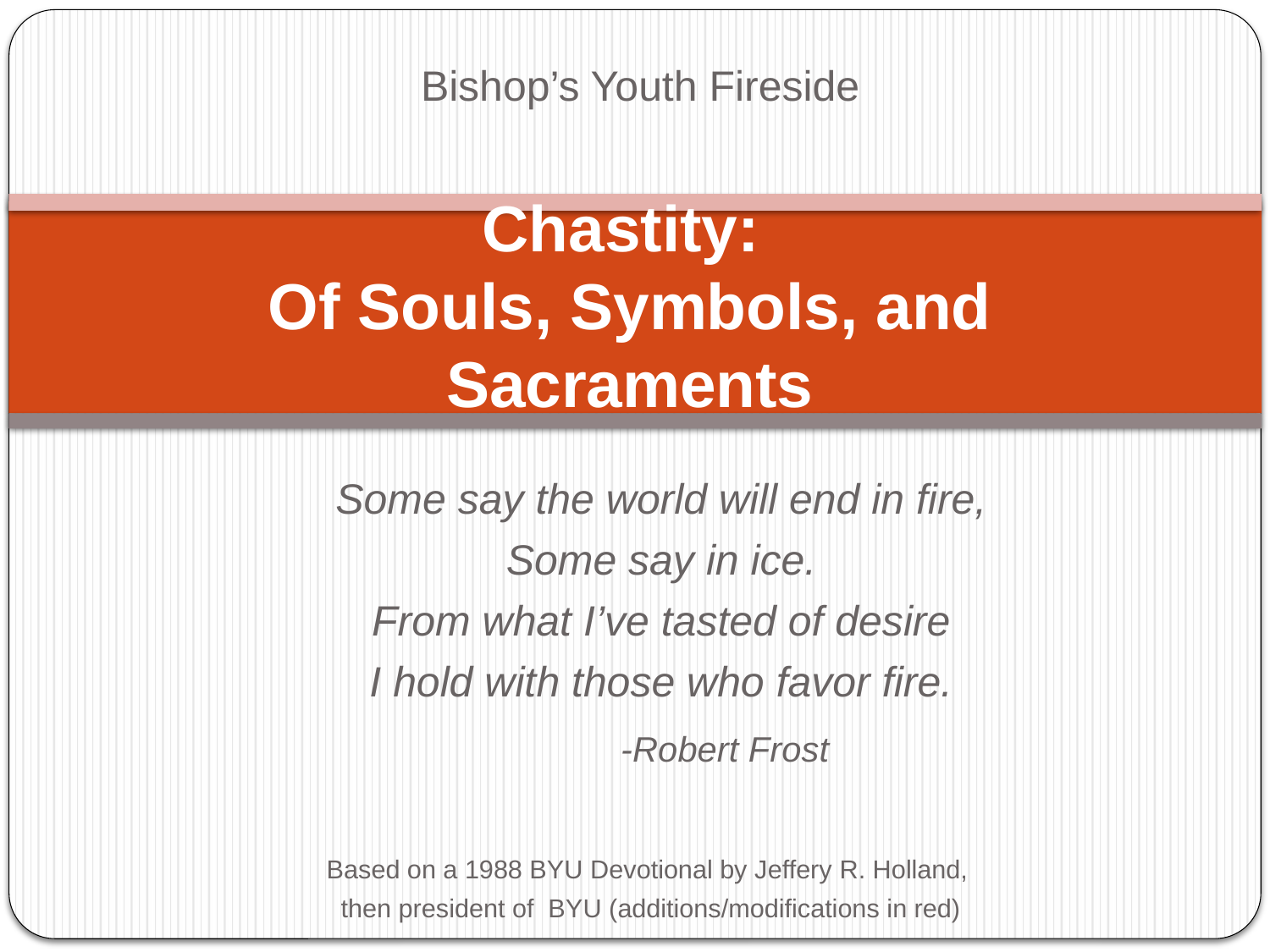

Bishop’s Youth Fireside
# Chastity: Of Souls, Symbols, and Sacraments
Some say the world will end in fire,
Some say in ice.
From what I’ve tasted of desire
I hold with those who favor fire.
	-Robert Frost

Based on a 1988 BYU Devotional by Jeffery R. Holland,
then president of  BYU (additions/modifications in red)